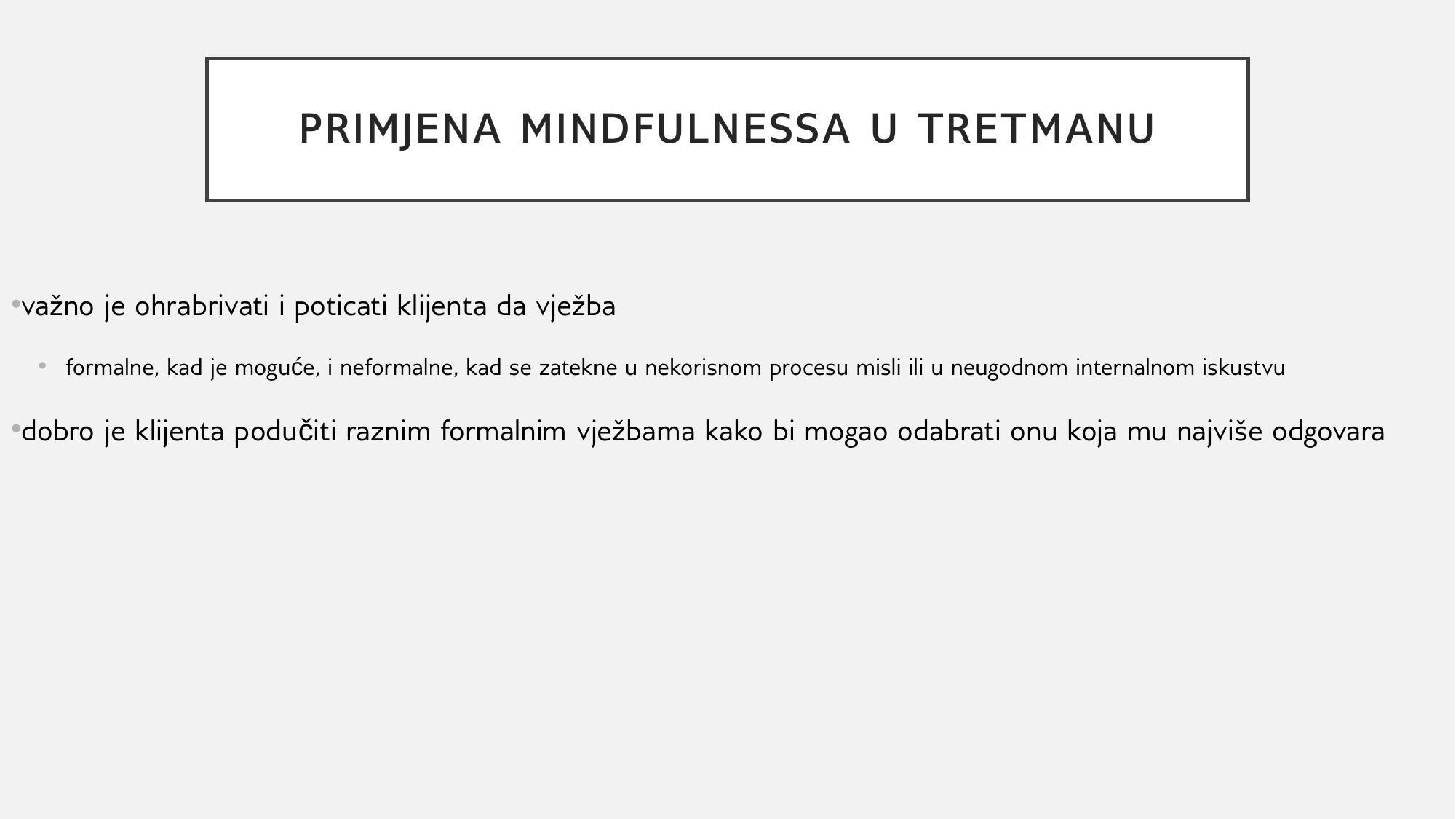

# PRIMJENA MINDFULNESSA U TRETMANU
važno je ohrabrivati i poticati klijenta da vježba
formalne, kad je moguće, i neformalne, kad se zatekne u nekorisnom procesu misli ili u neugodnom internalnom iskustvu
dobro je klijenta podučiti raznim formalnim vježbama kako bi mogao odabrati onu koja mu najviše odgovara